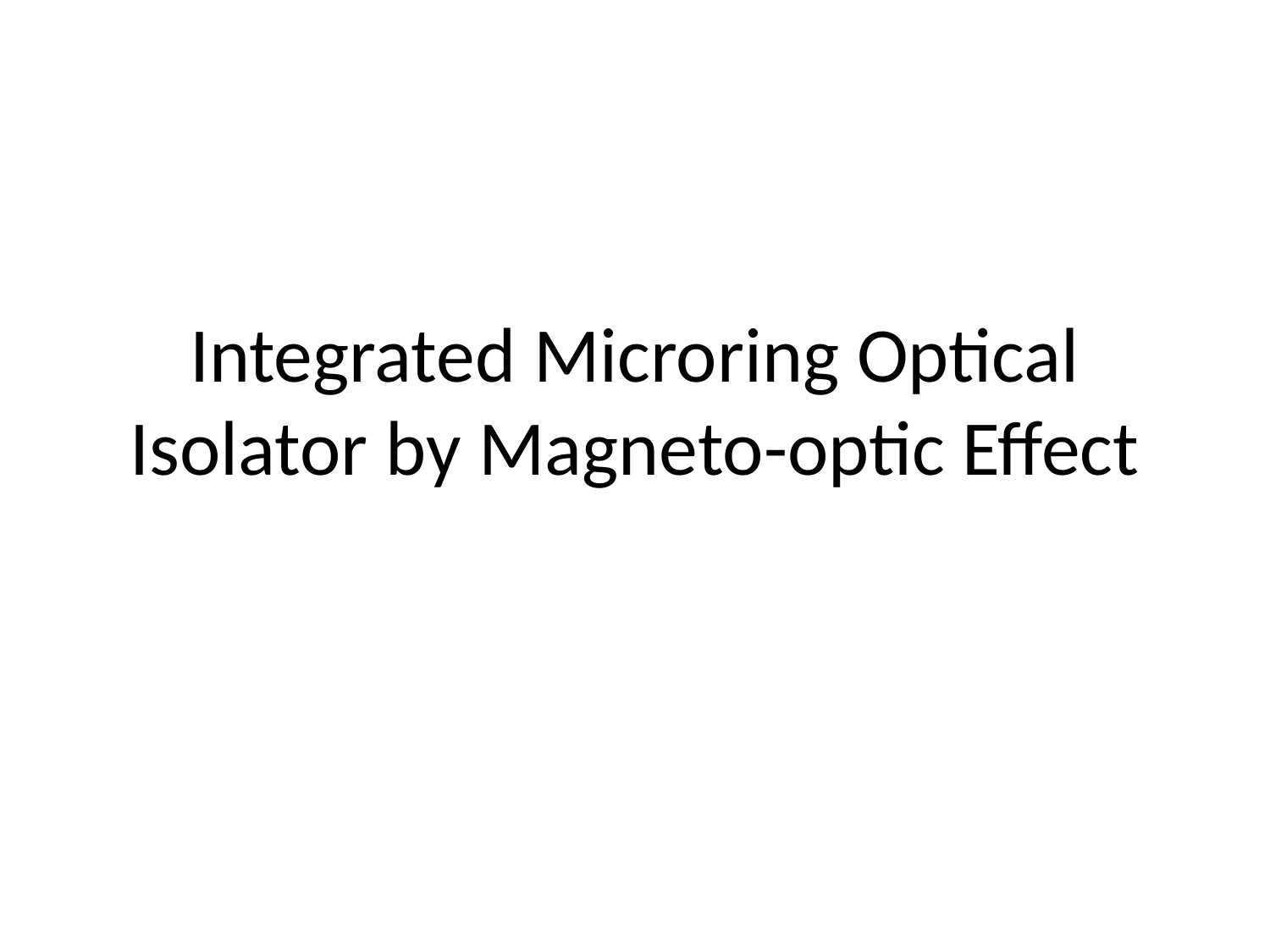

# Integrated Microring Optical Isolator by Magneto-optic Effect